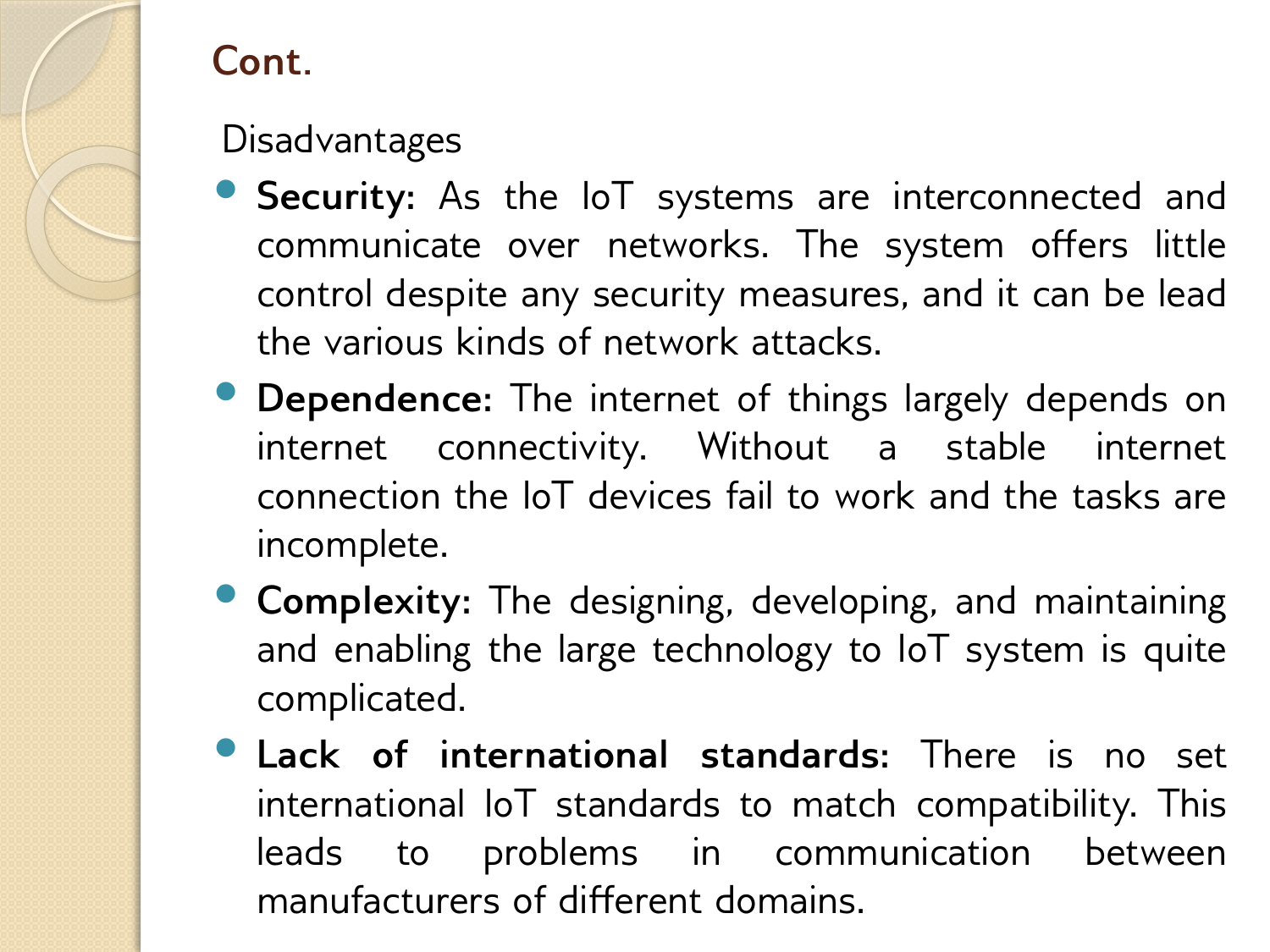

# Cont.
Disadvantages
Security: As the IoT systems are interconnected and communicate over networks. The system offers little control despite any security measures, and it can be lead the various kinds of network attacks.
Dependence: The internet of things largely depends on internet connectivity. Without a stable internet connection the IoT devices fail to work and the tasks are incomplete.
Complexity: The designing, developing, and maintaining and enabling the large technology to IoT system is quite complicated.
Lack of international standards: There is no set international IoT standards to match compatibility. This leads to problems in communication between manufacturers of different domains.